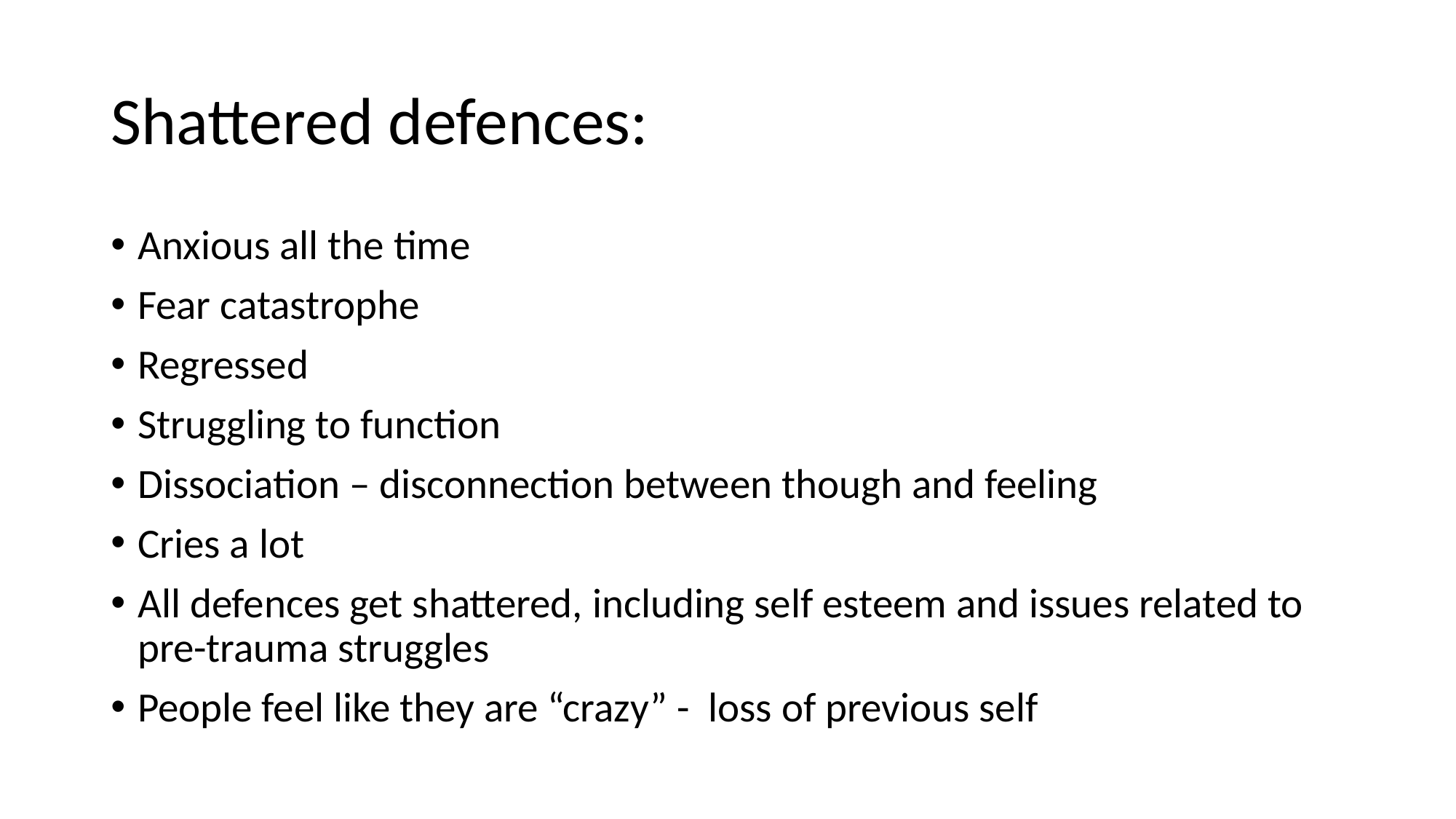

# Shattered defences:
Anxious all the time
Fear catastrophe
Regressed
Struggling to function
Dissociation – disconnection between though and feeling
Cries a lot
All defences get shattered, including self esteem and issues related to pre-trauma struggles
People feel like they are “crazy” -  loss of previous self